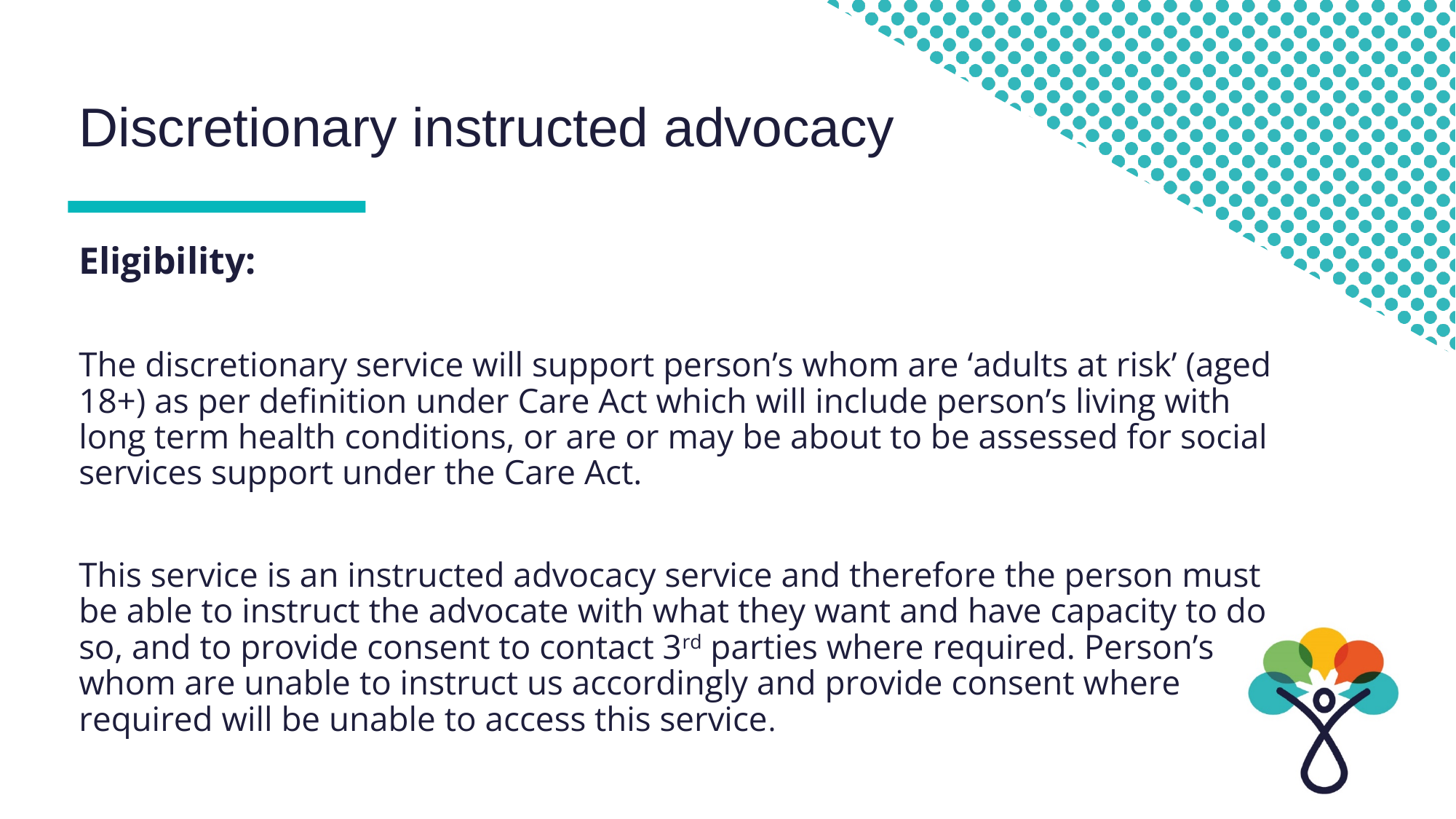

# Discretionary instructed advocacy
Eligibility:

The discretionary service will support person’s whom are ‘adults at risk’ (aged 18+) as per definition under Care Act which will include person’s living with long term health conditions, or are or may be about to be assessed for social services support under the Care Act.

This service is an instructed advocacy service and therefore the person must be able to instruct the advocate with what they want and have capacity to do so, and to provide consent to contact 3rd parties where required. Person’s whom are unable to instruct us accordingly and provide consent where required will be unable to access this service.